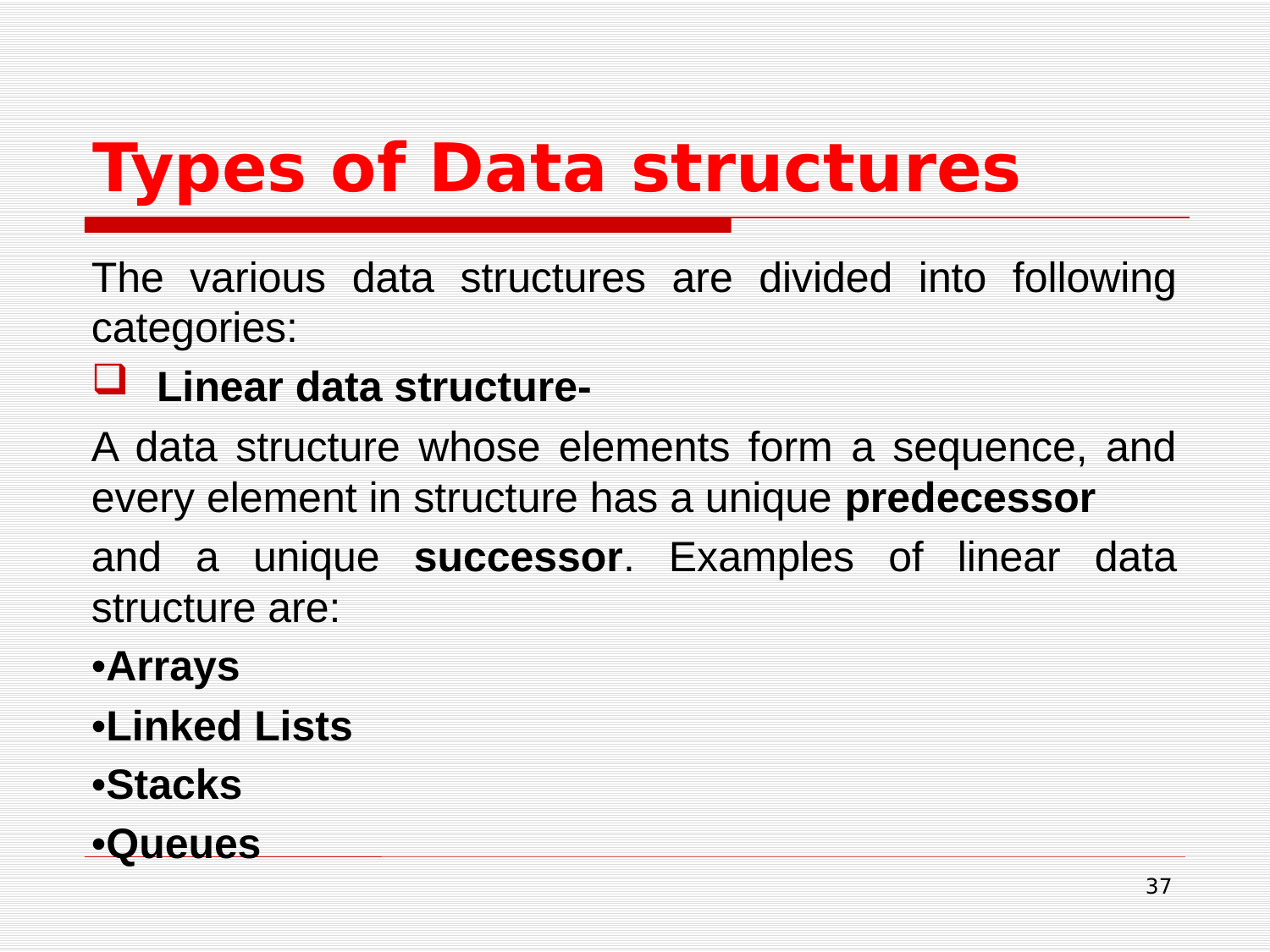

# Types of Data structures
The various data structures are divided into following categories:
Linear data structure-
A data structure whose elements form a sequence, and every element in structure has a unique predecessor
and a unique successor. Examples of linear data structure are:
•Arrays
•Linked Lists
•Stacks
•Queues
37